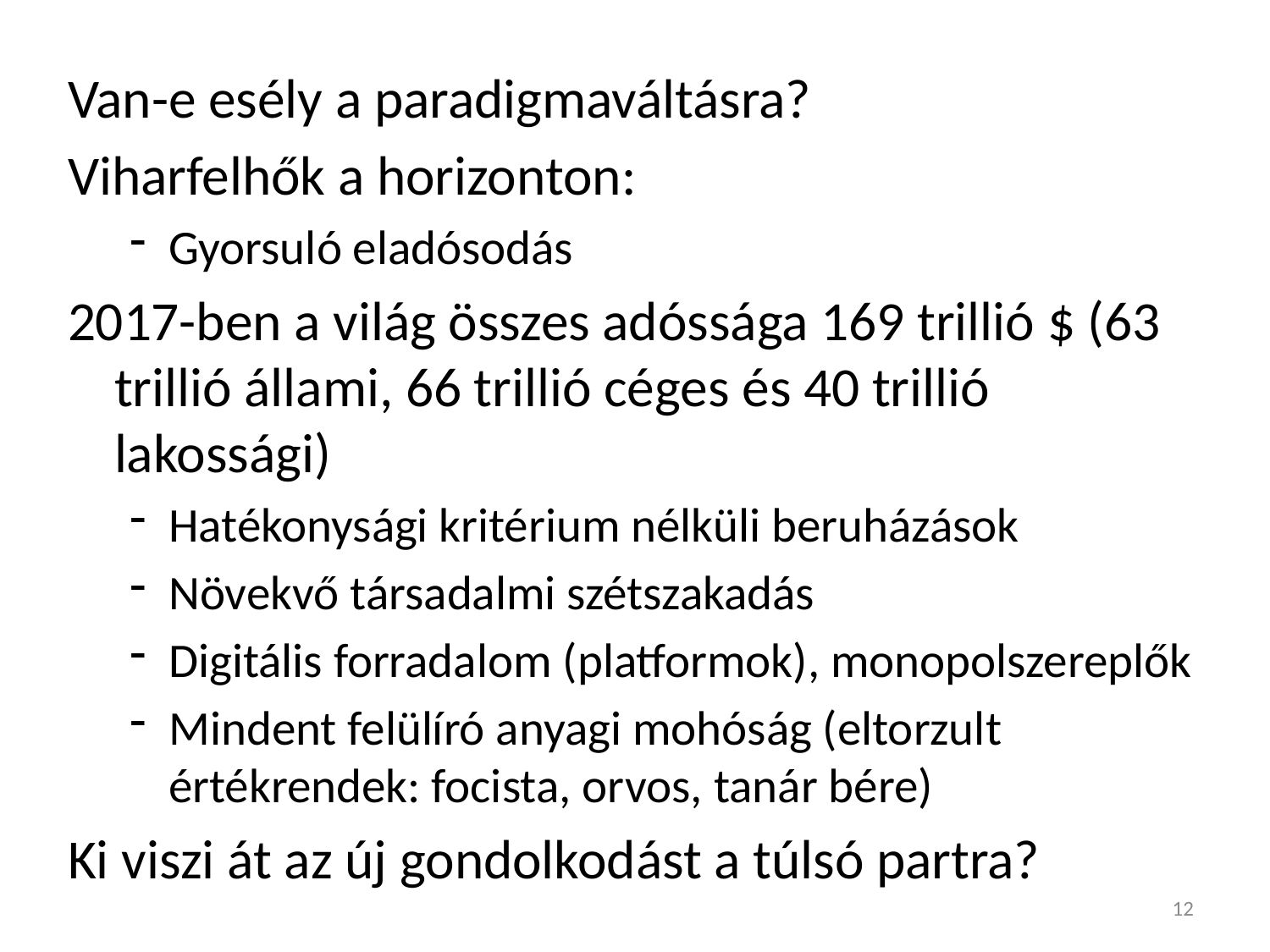

Van-e esély a paradigmaváltásra?
Viharfelhők a horizonton:
Gyorsuló eladósodás
2017-ben a világ összes adóssága 169 trillió $ (63 trillió állami, 66 trillió céges és 40 trillió lakossági)
Hatékonysági kritérium nélküli beruházások
Növekvő társadalmi szétszakadás
Digitális forradalom (platformok), monopolszereplők
Mindent felülíró anyagi mohóság (eltorzult értékrendek: focista, orvos, tanár bére)
Ki viszi át az új gondolkodást a túlsó partra?

12